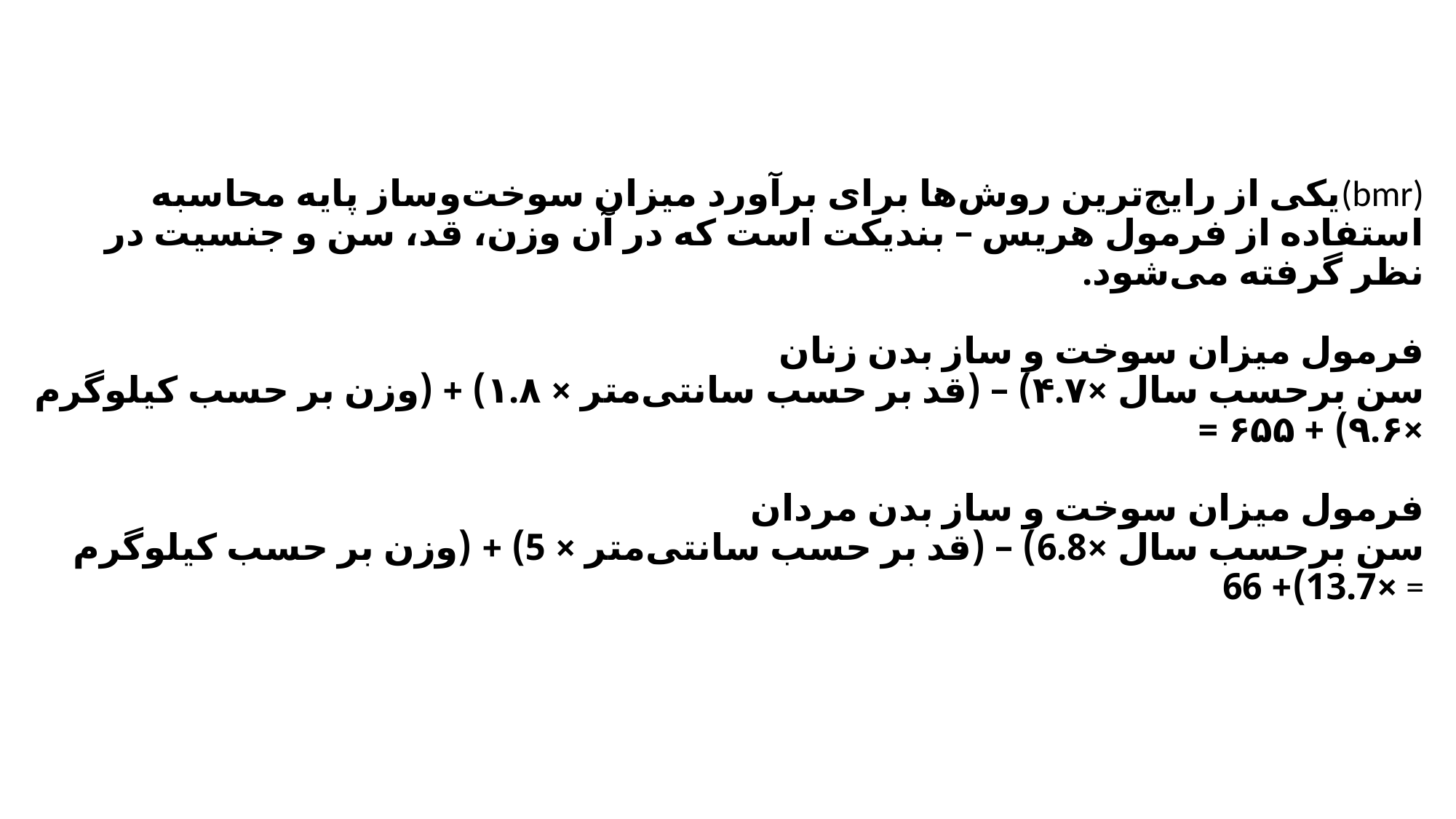

# یکی از رایج‌ترین روش‌ها برای برآورد میزان سوخت‌وساز پایه محاسبه(bmr) استفاده از فرمول هریس – بندیکت است که در آن وزن، قد، سن و جنسیت در نظر گرفته می‌شود. فرمول میزان سوخت و ساز بدن زنان سن برحسب سال ×۴.۷) – (قد بر حسب سانتی‌متر × ۱.۸) + (وزن بر حسب کیلوگرم ×۹.۶) + ۶۵۵ = فرمول میزان سوخت و ساز بدن مردان سن برحسب سال ×6.8) – (قد بر حسب سانتی‌متر × 5) + (وزن بر حسب کیلوگرم ×13.7)+ 66 =